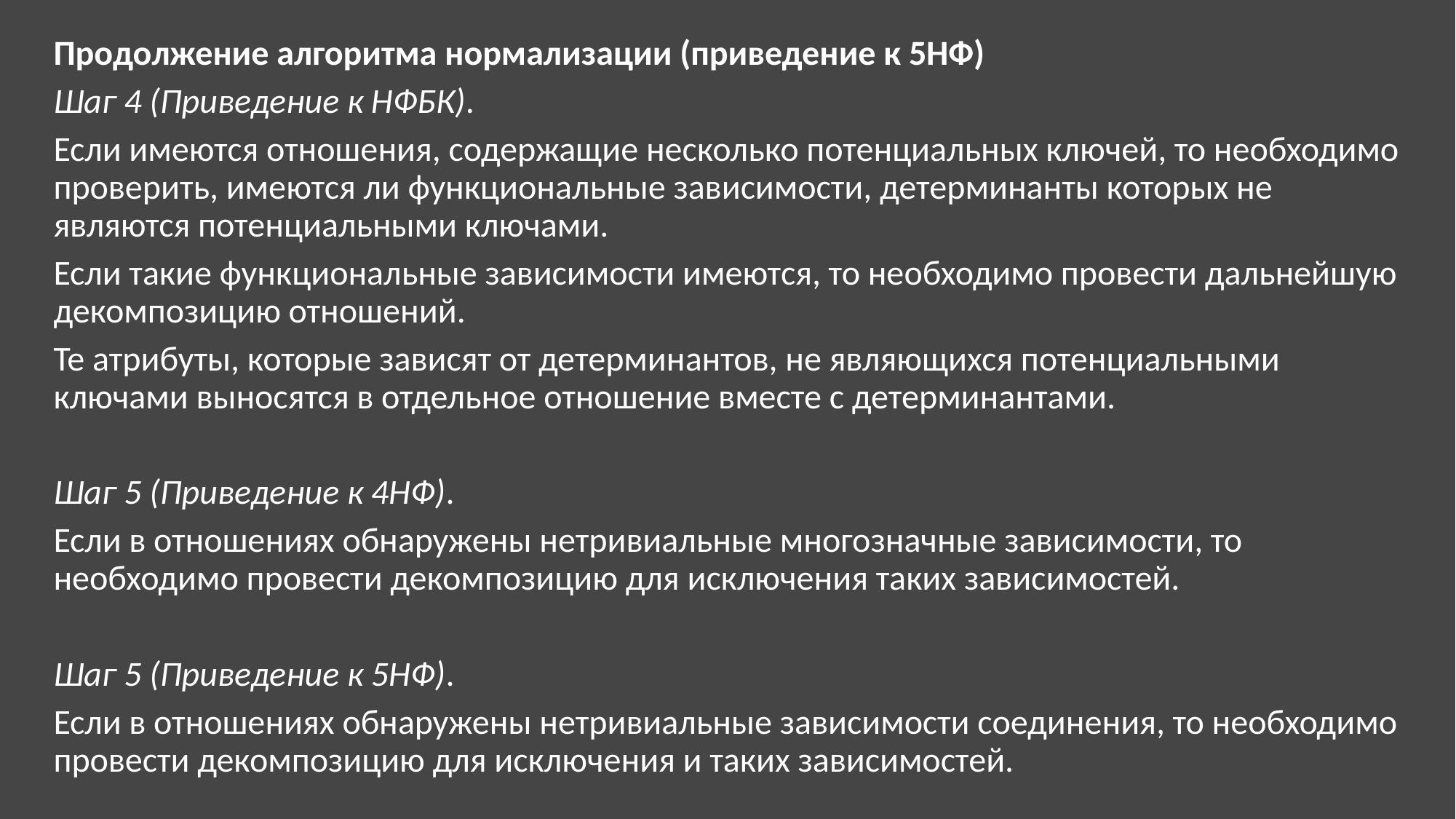

Продолжение алгоритма нормализации (приведение к 5НФ)
Шаг 4 (Приведение к НФБК).
Если имеются отношения, содержащие несколько потенциальных ключей, то необходимо проверить, имеются ли функциональные зависимости, детерминанты которых не являются потенциальными ключами.
Если такие функциональные зависимости имеются, то необходимо провести дальнейшую декомпозицию отношений.
Те атрибуты, которые зависят от детерминантов, не являющихся потенциальными ключами выносятся в отдельное отношение вместе с детерминантами.

Шаг 5 (Приведение к 4НФ).
Если в отношениях обнаружены нетривиальные многозначные зависимости, то необходимо провести декомпозицию для исключения таких зависимостей.

Шаг 5 (Приведение к 5НФ).
Если в отношениях обнаружены нетривиальные зависимости соединения, то необходимо провести декомпозицию для исключения и таких зависимостей.